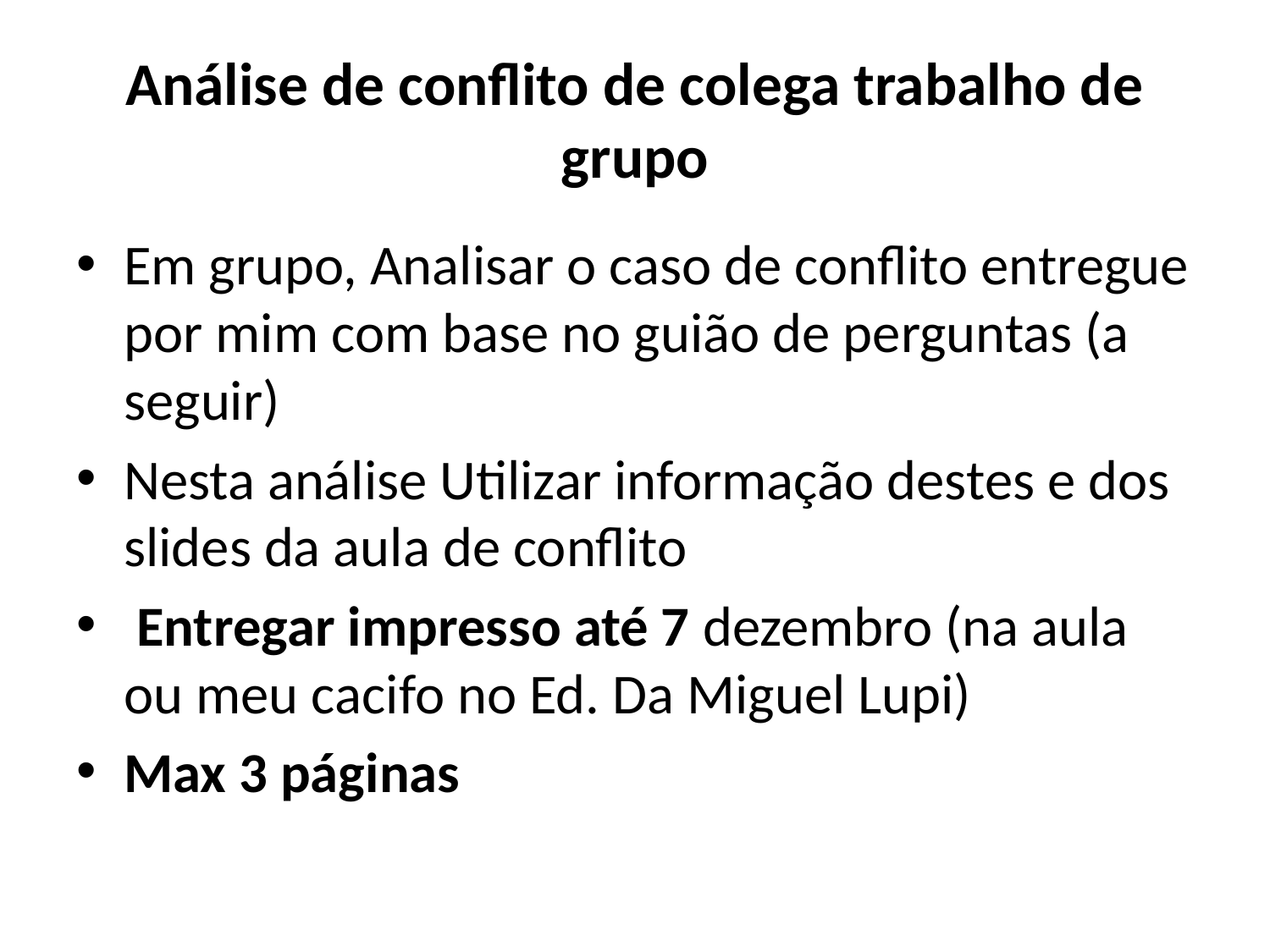

# Análise de conflito de colega trabalho de grupo
Em grupo, Analisar o caso de conflito entregue por mim com base no guião de perguntas (a seguir)
Nesta análise Utilizar informação destes e dos slides da aula de conflito
 Entregar impresso até 7 dezembro (na aula ou meu cacifo no Ed. Da Miguel Lupi)
Max 3 páginas